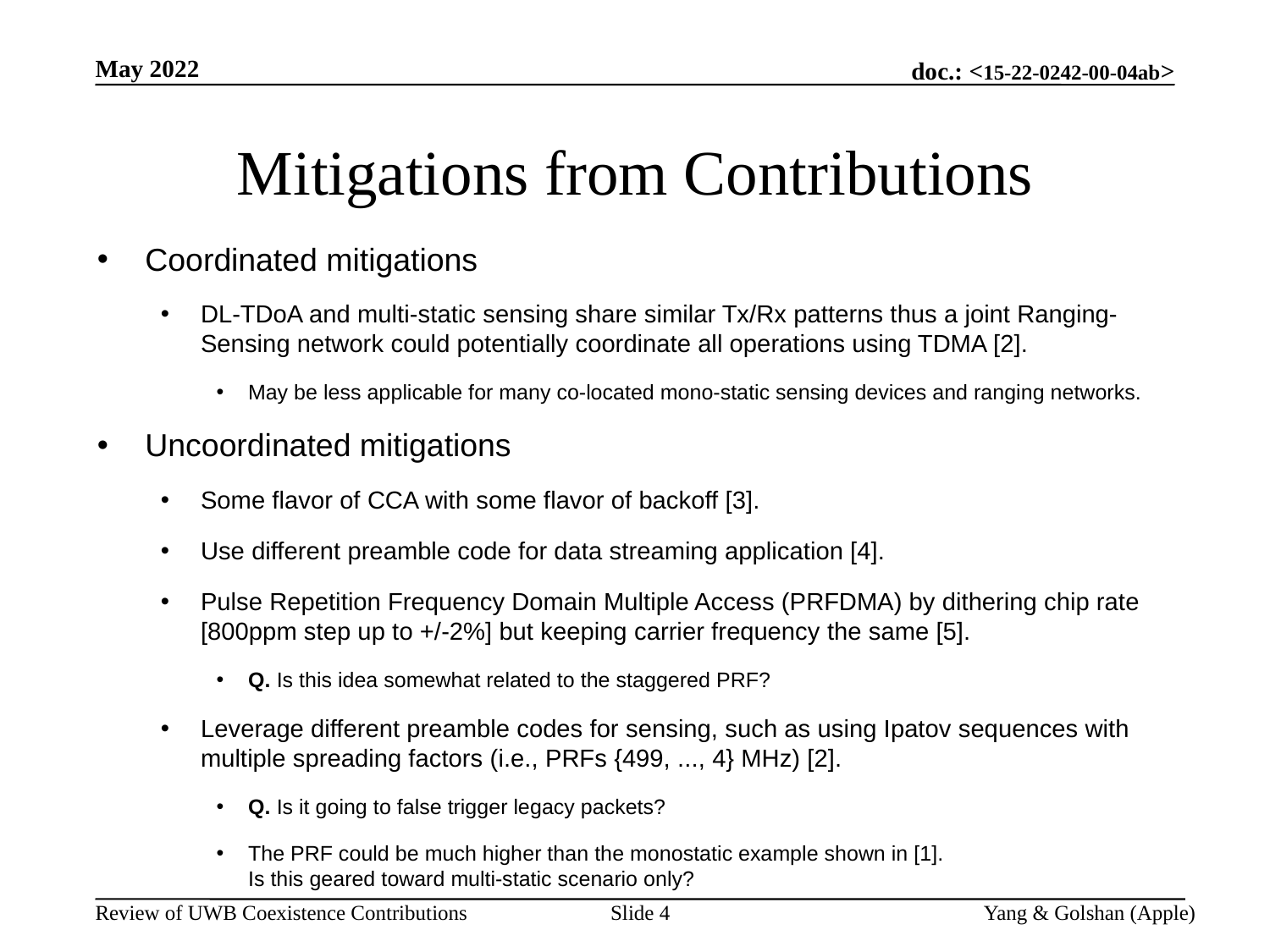

May 2022
# Mitigations from Contributions
Coordinated mitigations
DL-TDoA and multi-static sensing share similar Tx/Rx patterns thus a joint Ranging-Sensing network could potentially coordinate all operations using TDMA [2].
May be less applicable for many co-located mono-static sensing devices and ranging networks.
Uncoordinated mitigations
Some flavor of CCA with some flavor of backoff [3].
Use different preamble code for data streaming application [4].
Pulse Repetition Frequency Domain Multiple Access (PRFDMA) by dithering chip rate [800ppm step up to +/-2%] but keeping carrier frequency the same [5].
Q. Is this idea somewhat related to the staggered PRF?
Leverage different preamble codes for sensing, such as using Ipatov sequences with multiple spreading factors (i.e., PRFs {499, ..., 4} MHz) [2].
Q. Is it going to false trigger legacy packets?
The PRF could be much higher than the monostatic example shown in [1].
Is this geared toward multi-static scenario only?

Slide 4
Yang & Golshan (Apple)